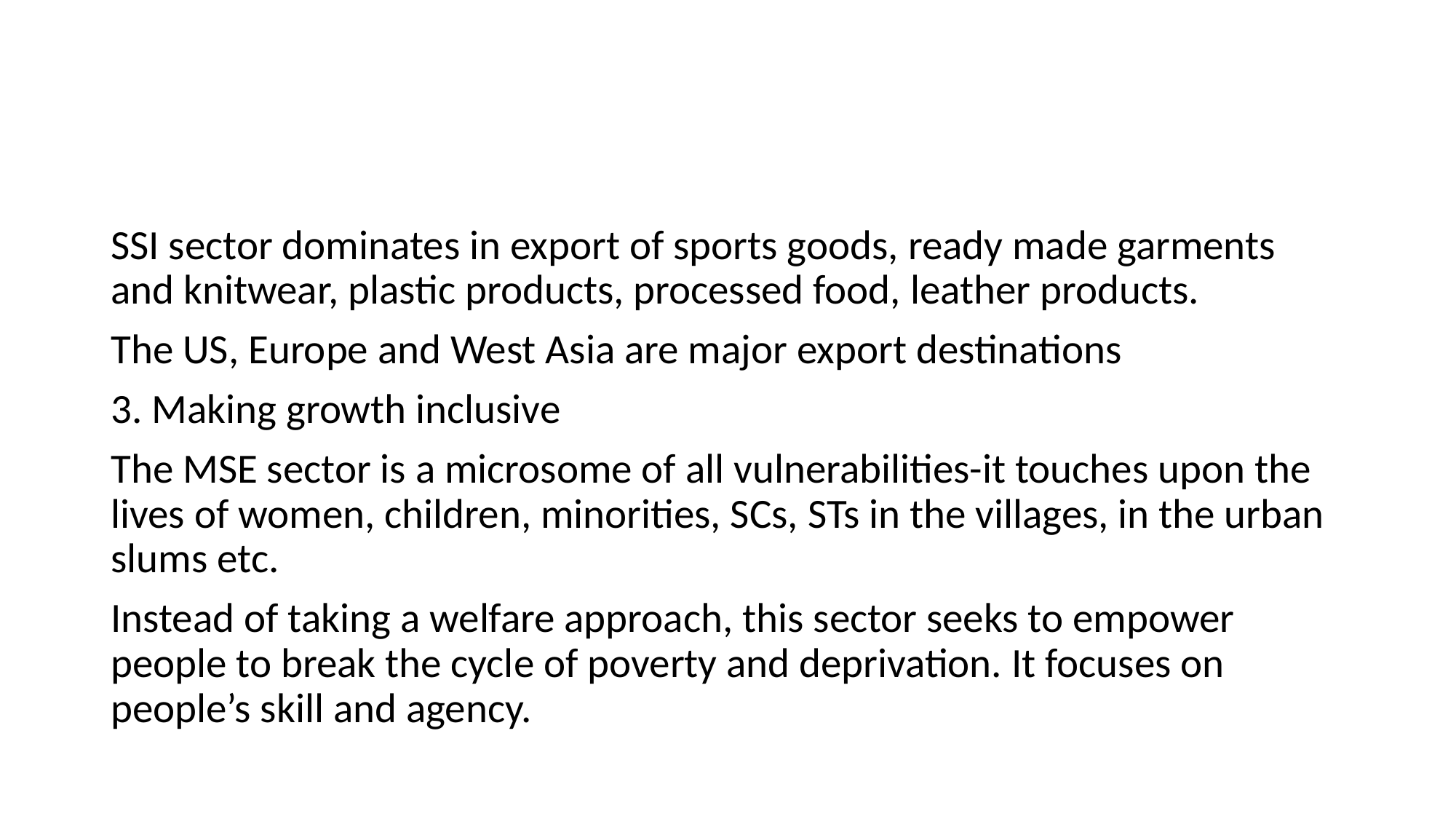

#
SSI sector dominates in export of sports goods, ready made garments and knitwear, plastic products, processed food, leather products.
The US, Europe and West Asia are major export destinations
3. Making growth inclusive
The MSE sector is a microsome of all vulnerabilities-it touches upon the lives of women, children, minorities, SCs, STs in the villages, in the urban slums etc.
Instead of taking a welfare approach, this sector seeks to empower people to break the cycle of poverty and deprivation. It focuses on people’s skill and agency.